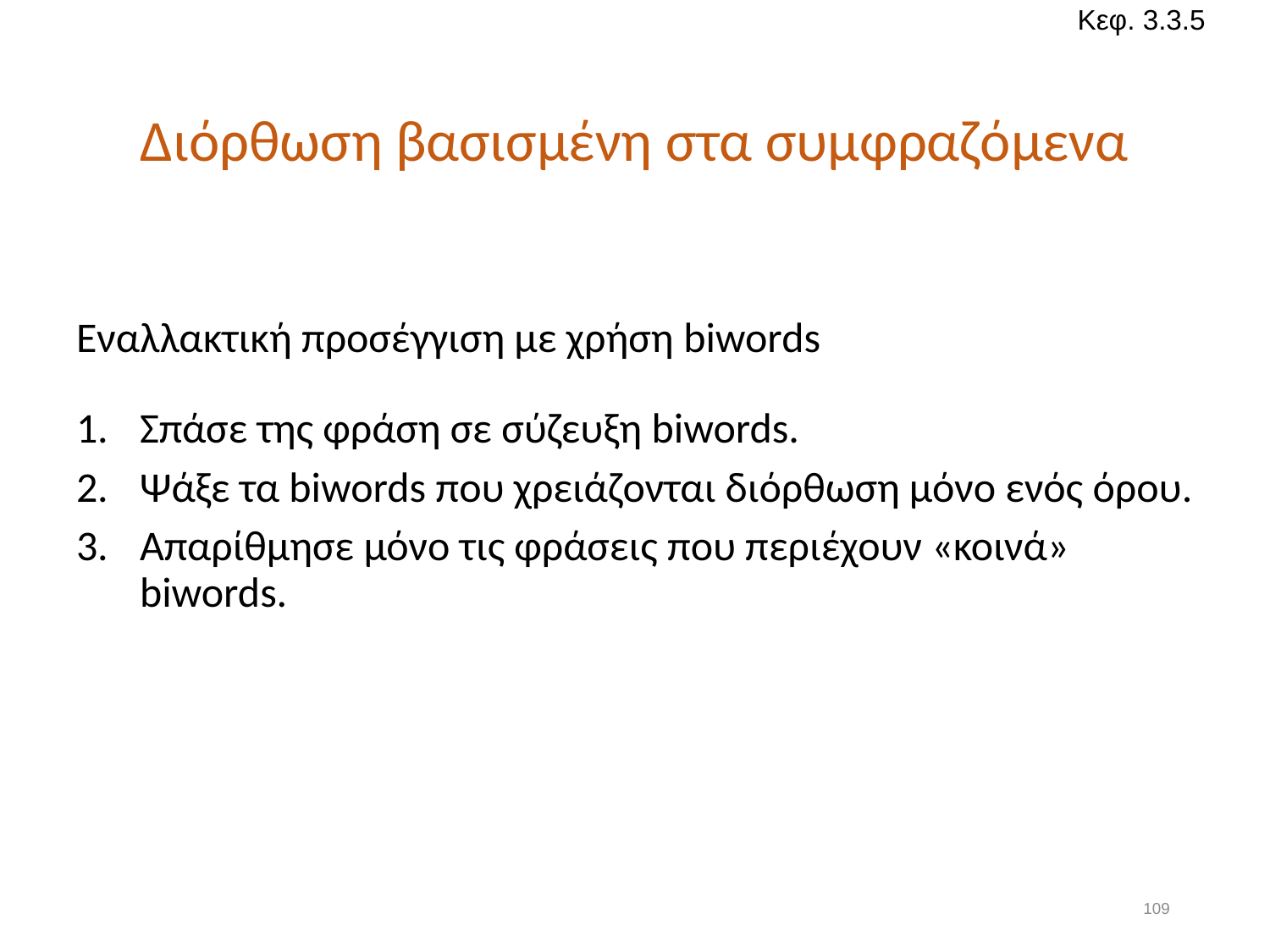

Κεφ. 3.3.5
# Διόρθωση βασισμένη στα συμφραζόμενα
Εναλλακτική προσέγγιση με χρήση biwords

Σπάσε της φράση σε σύζευξη biwords.
Ψάξε τα biwords που χρειάζονται διόρθωση μόνο ενός όρου.
Απαρίθμησε μόνο τις φράσεις που περιέχουν «κοινά» biwords.
109